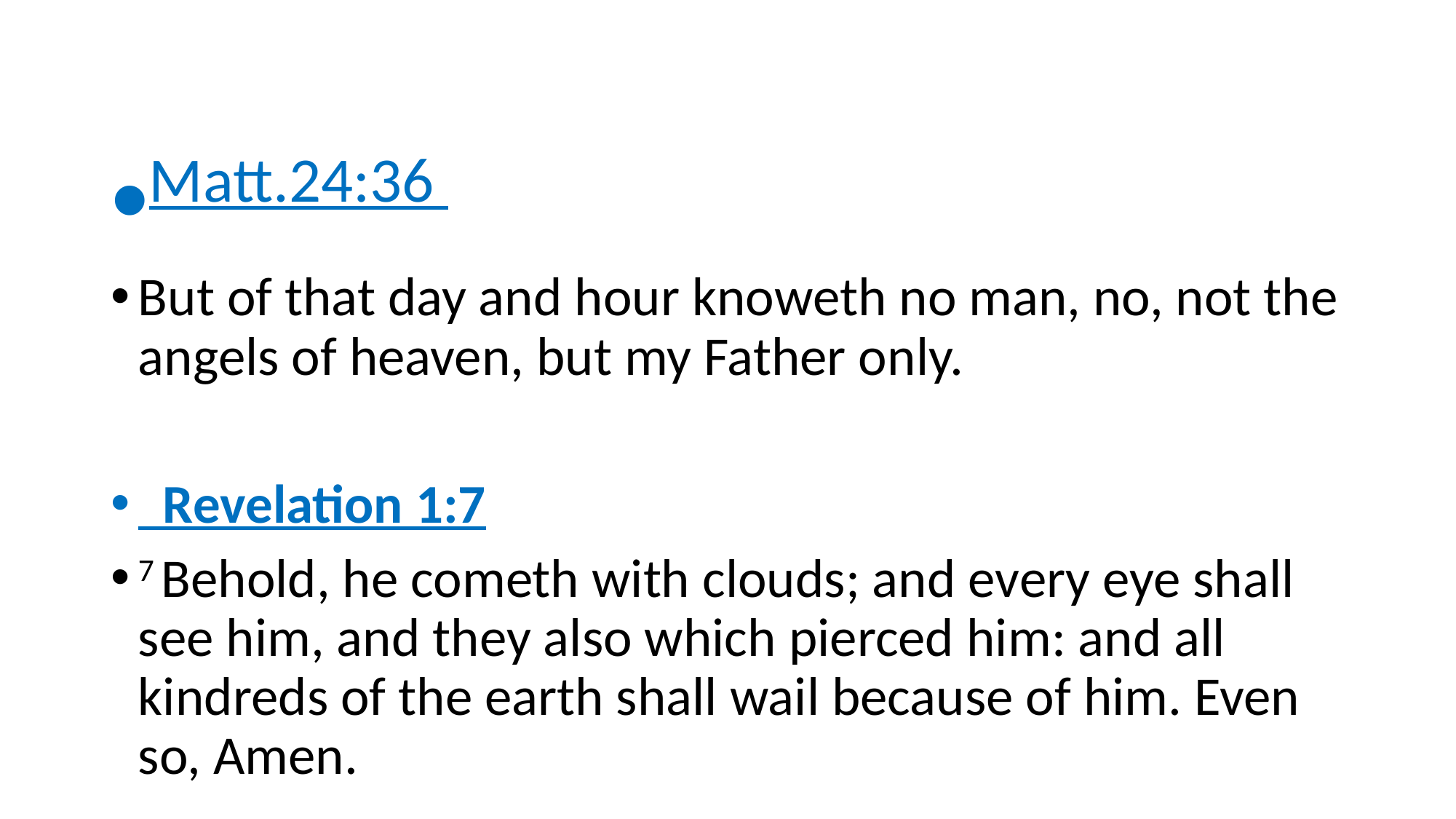

Matt.24:36
But of that day and hour knoweth no man, no, not the angels of heaven, but my Father only.

  Revelation 1:7
7 Behold, he cometh with clouds; and every eye shall see him, and they also which pierced him: and all kindreds of the earth shall wail because of him. Even so, Amen.